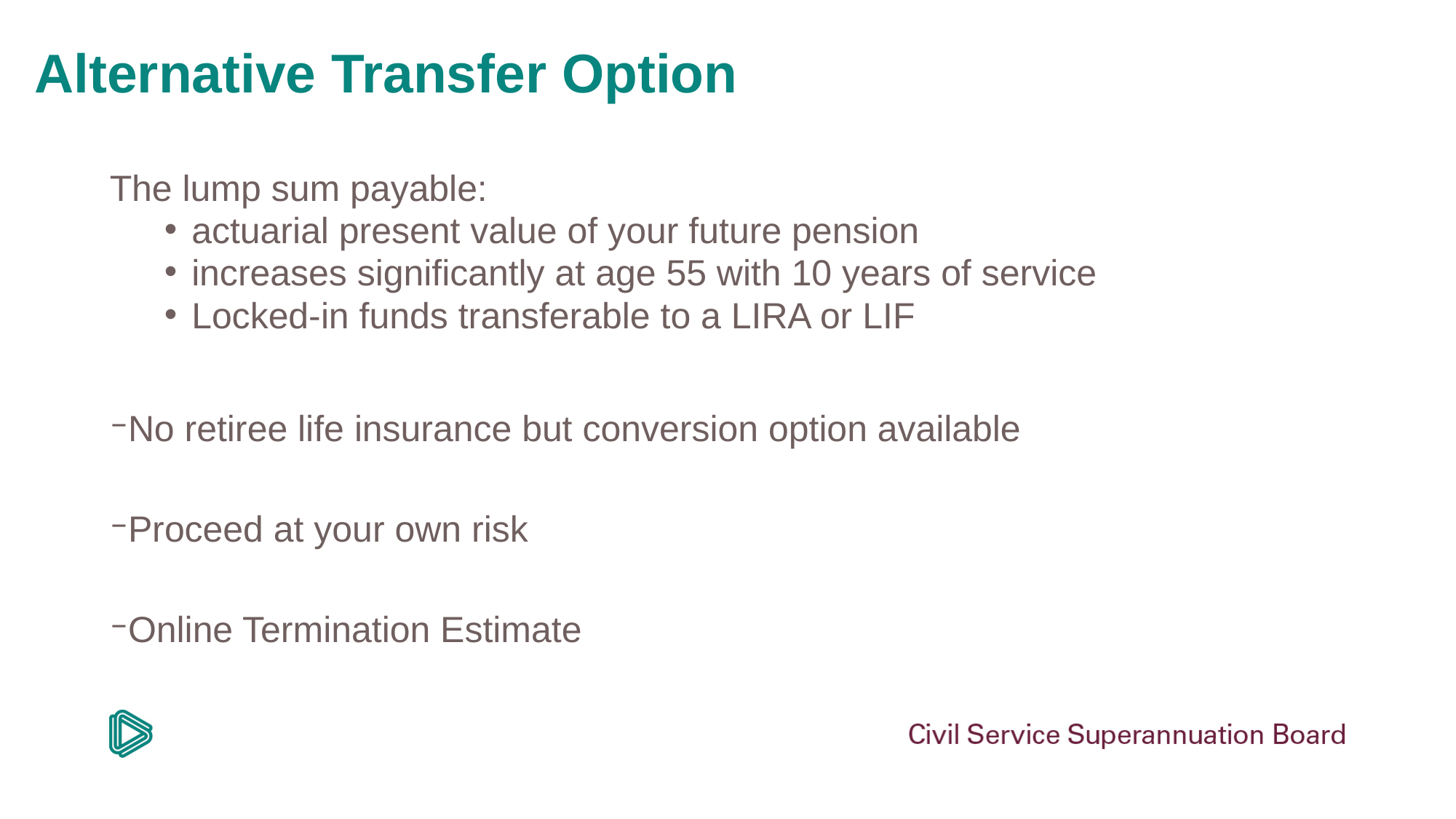

# Alternative Transfer Option
The lump sum payable:
actuarial present value of your future pension
increases significantly at age 55 with 10 years of service
Locked-in funds transferable to a LIRA or LIF

No retiree life insurance but conversion option available

Proceed at your own risk

Online Termination Estimate